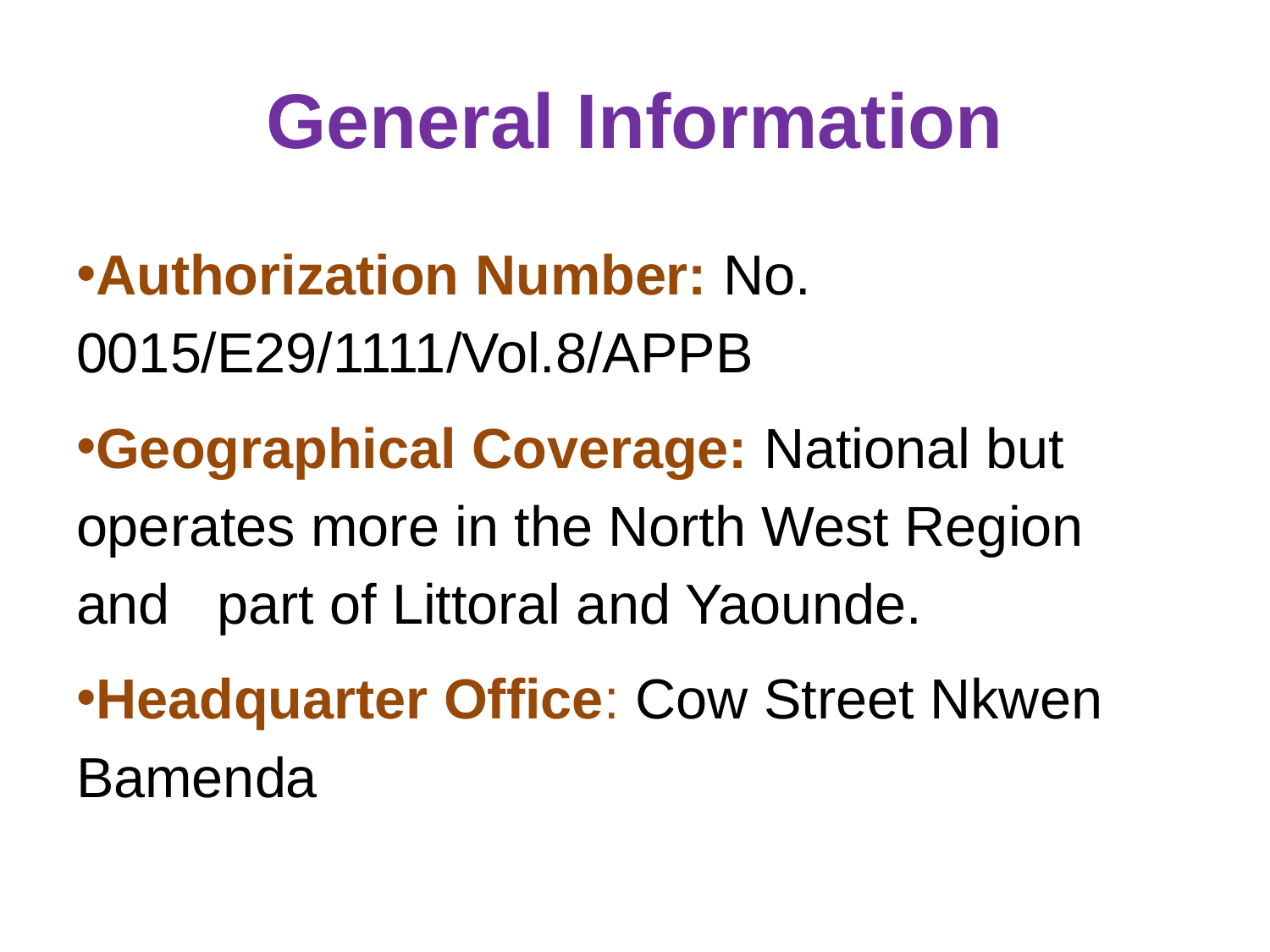

# General Information
Authorization Number: No. 0015/E29/1111/Vol.8/APPB
Geographical Coverage: National but operates more in the North West Region and   part of Littoral and Yaounde.
Headquarter Office: Cow Street Nkwen Bamenda